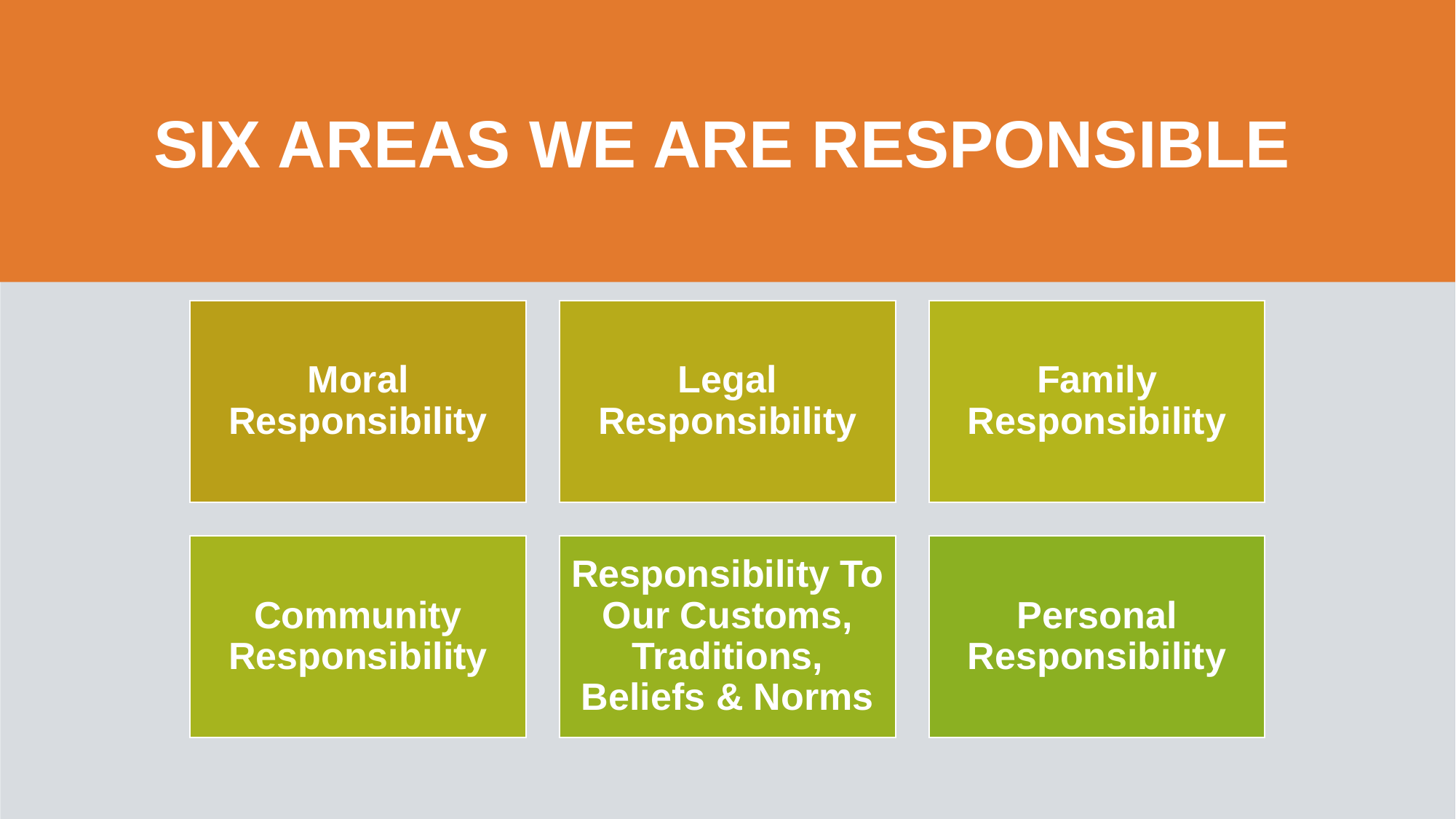

# SIX AREAS WE ARE RESPONSIBLE
Moral Responsibility
Legal Responsibility
Family Responsibility
Community Responsibility
Responsibility To Our Customs, Traditions, Beliefs & Norms
Personal Responsibility